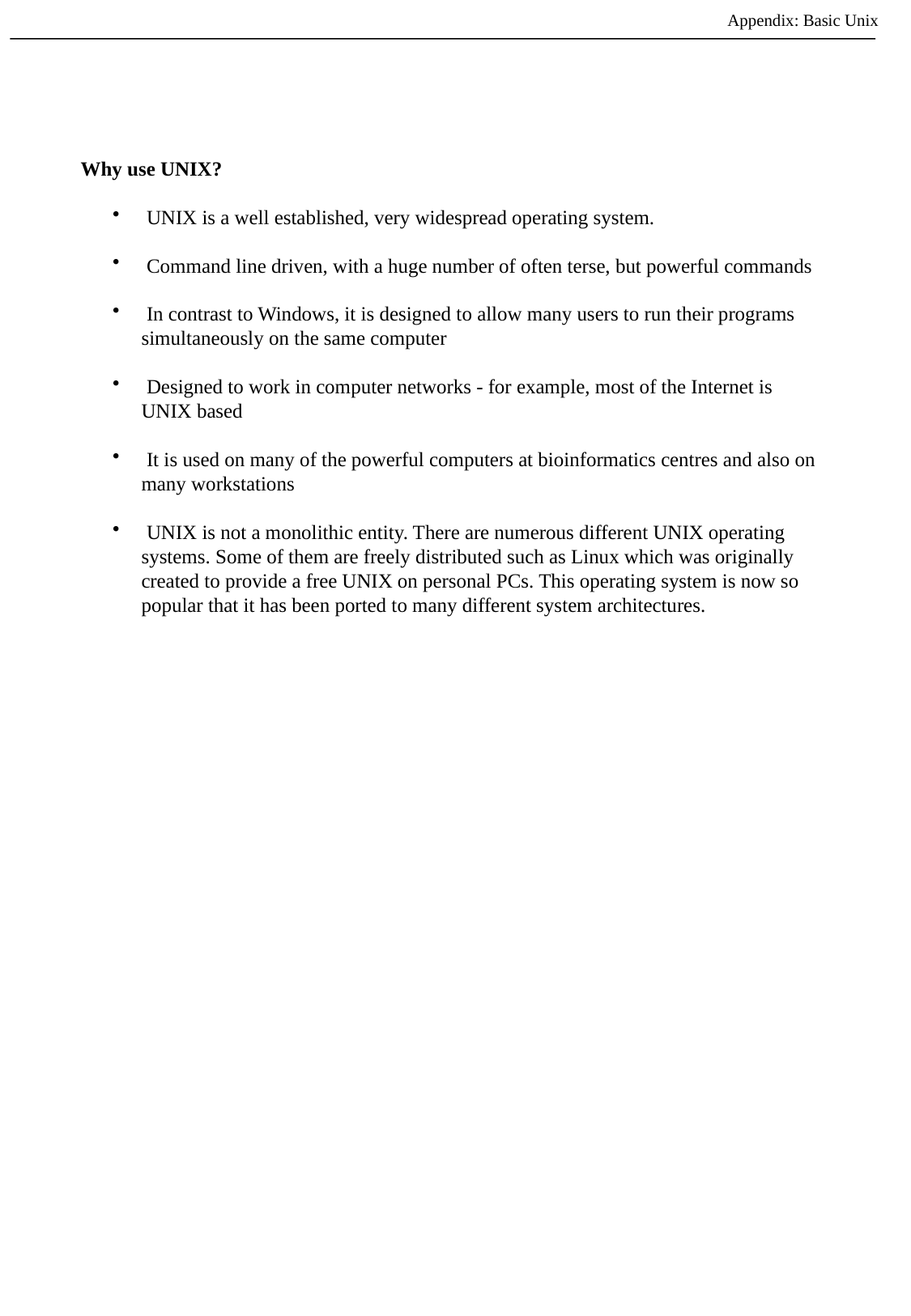

Appendix: Basic Unix
Why use UNIX?

 UNIX is a well established, very widespread operating system.

 Command line driven, with a huge number of often terse, but powerful commands

 In contrast to Windows, it is designed to allow many users to run their programs simultaneously on the same computer

 Designed to work in computer networks - for example, most of the Internet is UNIX based

 It is used on many of the powerful computers at bioinformatics centres and also on many workstations

 UNIX is not a monolithic entity. There are numerous different UNIX operating systems. Some of them are freely distributed such as Linux which was originally created to provide a free UNIX on personal PCs. This operating system is now so popular that it has been ported to many different system architectures.